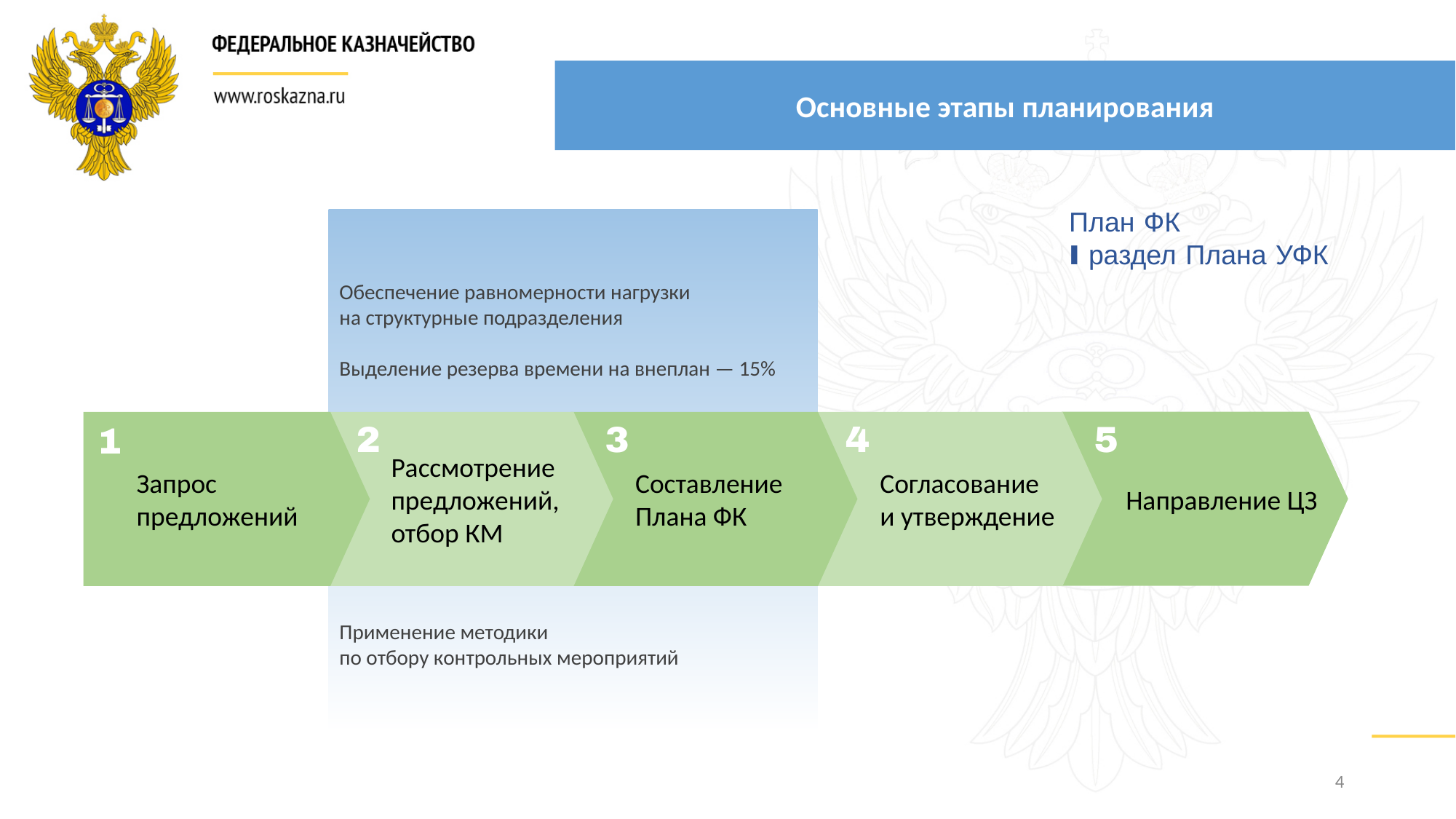

Основные этапы планирования
План ФК
I раздел Плана УФК

Обеспечение равномерности нагрузки
на структурные подразделения

Выделение резерва времени на внеплан — 15%
5
2
4
3
1
Направление ЦЗ
Запрос
предложений
Рассмотрение
предложений,
отбор КМ
Составление
Плана ФК
Согласование
и утверждение
Применение методики
по отбору контрольных мероприятий
4